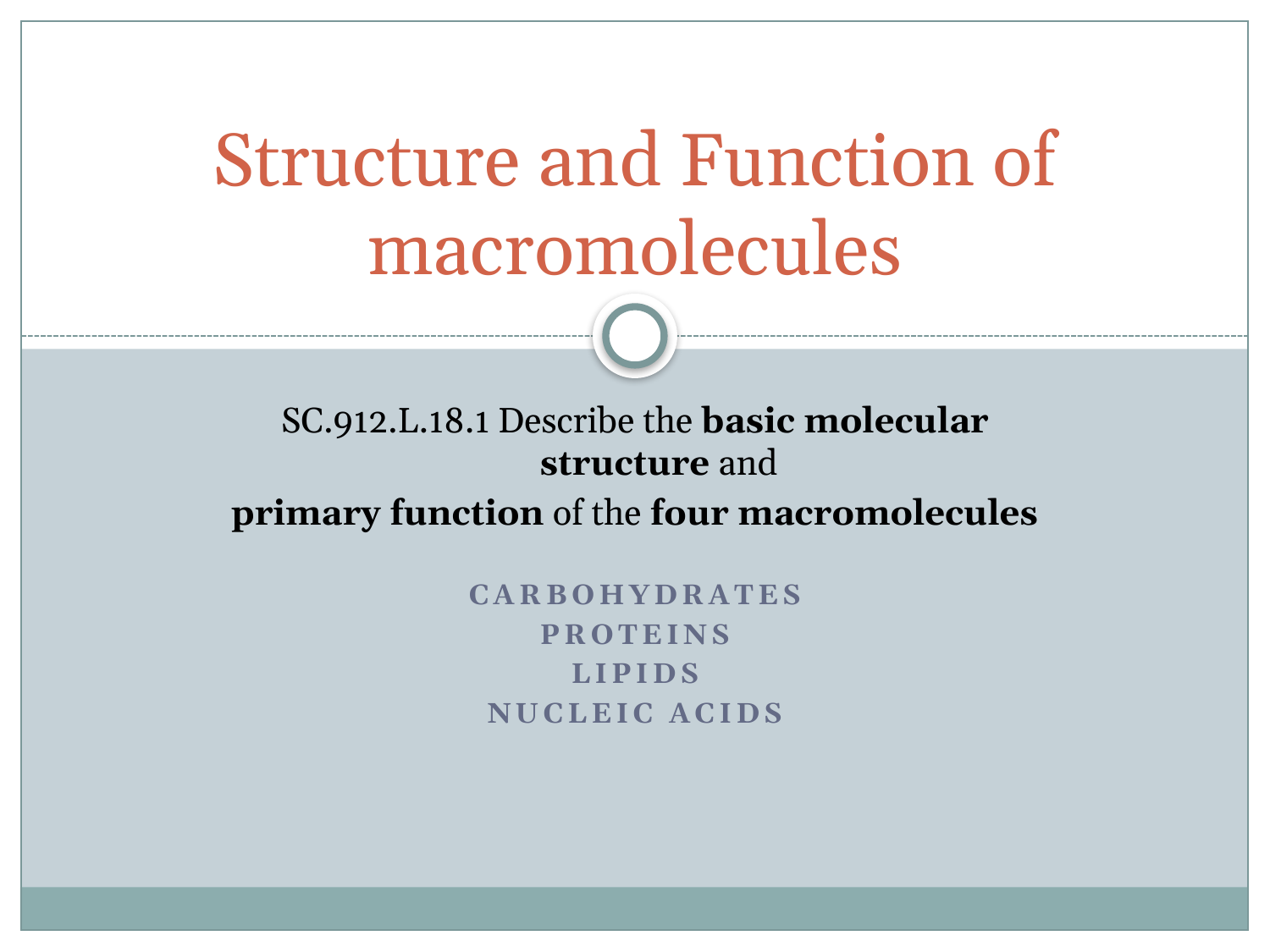

# Structure and Function of macromolecules
SC.912.L.18.1 Describe the basic molecular structure and
 primary function of the four macromolecules

Carbohydrates
Proteins
Lipids
Nucleic acids